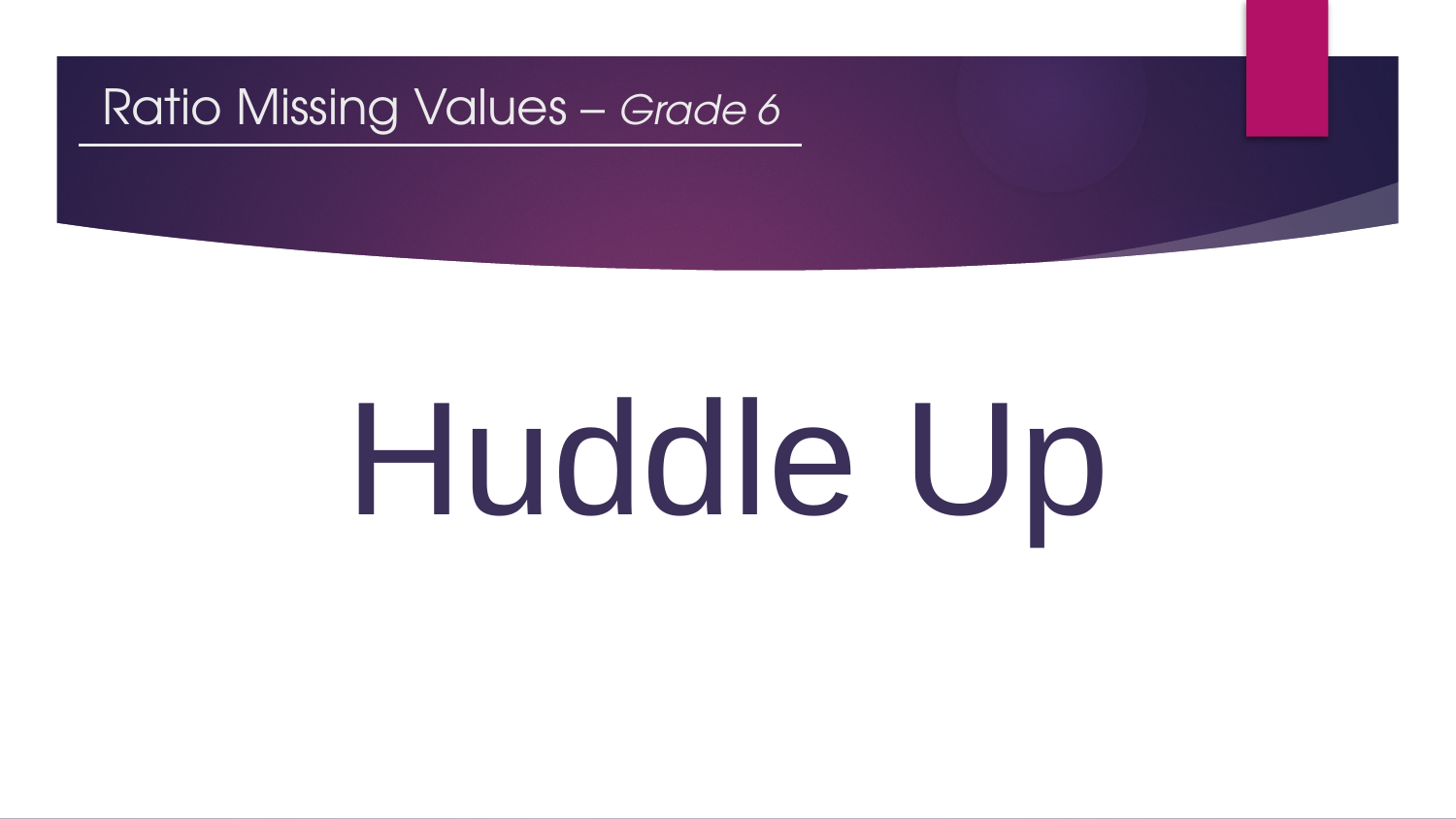

# Ratio Missing Values – Grade 6
Huddle Up